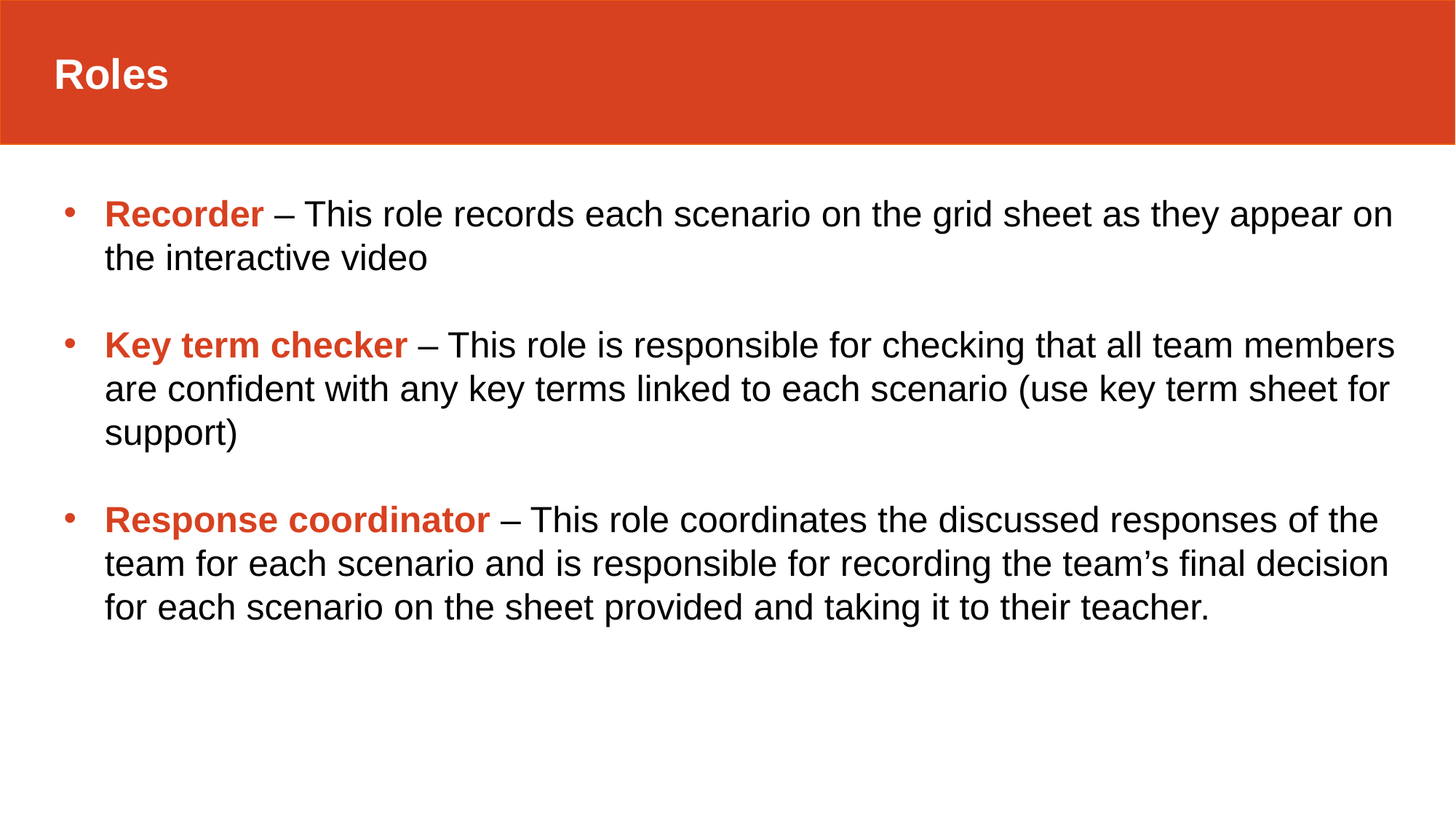

Roles
Recorder – This role records each scenario on the grid sheet as they appear on the interactive video

Key term checker – This role is responsible for checking that all team members are confident with any key terms linked to each scenario (use key term sheet for support)

Response coordinator – This role coordinates the discussed responses of the team for each scenario and is responsible for recording the team’s final decision for each scenario on the sheet provided and taking it to their teacher.